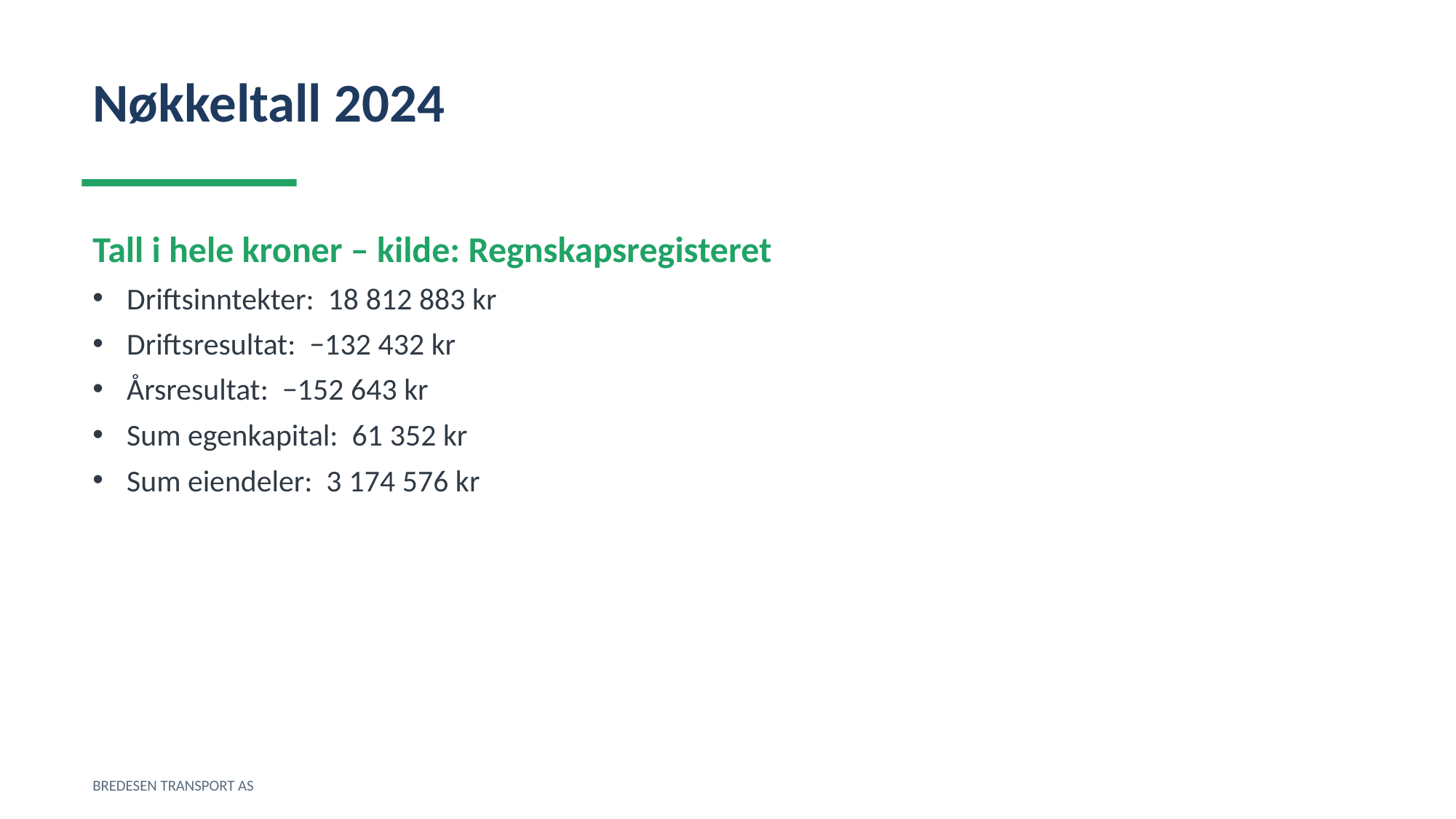

Nøkkeltall 2024

Tall i hele kroner – kilde: Regnskapsregisteret
Driftsinntekter:  18 812 883 kr
Driftsresultat:  −132 432 kr
Årsresultat:  −152 643 kr
Sum egenkapital:  61 352 kr
Sum eiendeler:  3 174 576 kr
BREDESEN TRANSPORT AS